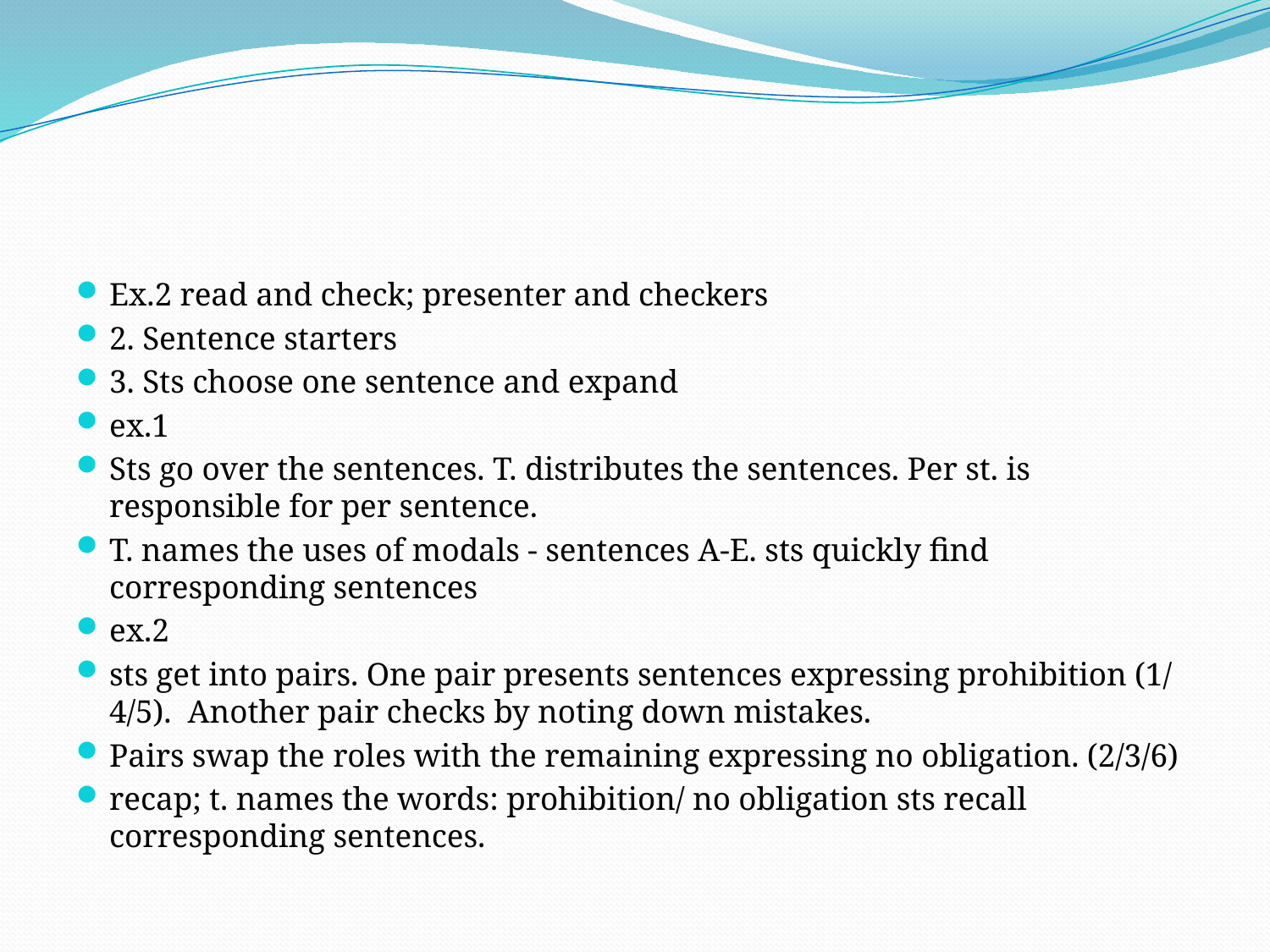

#
Ex.2 read and check; presenter and checkers
2. Sentence starters
3. Sts choose one sentence and expand
ex.1
Sts go over the sentences. T. distributes the sentences. Per st. is responsible for per sentence.
T. names the uses of modals - sentences A-E. sts quickly find corresponding sentences
ex.2
sts get into pairs. One pair presents sentences expressing prohibition (1/ 4/5).  Another pair checks by noting down mistakes.
Pairs swap the roles with the remaining expressing no obligation. (2/3/6)
recap; t. names the words: prohibition/ no obligation sts recall corresponding sentences.